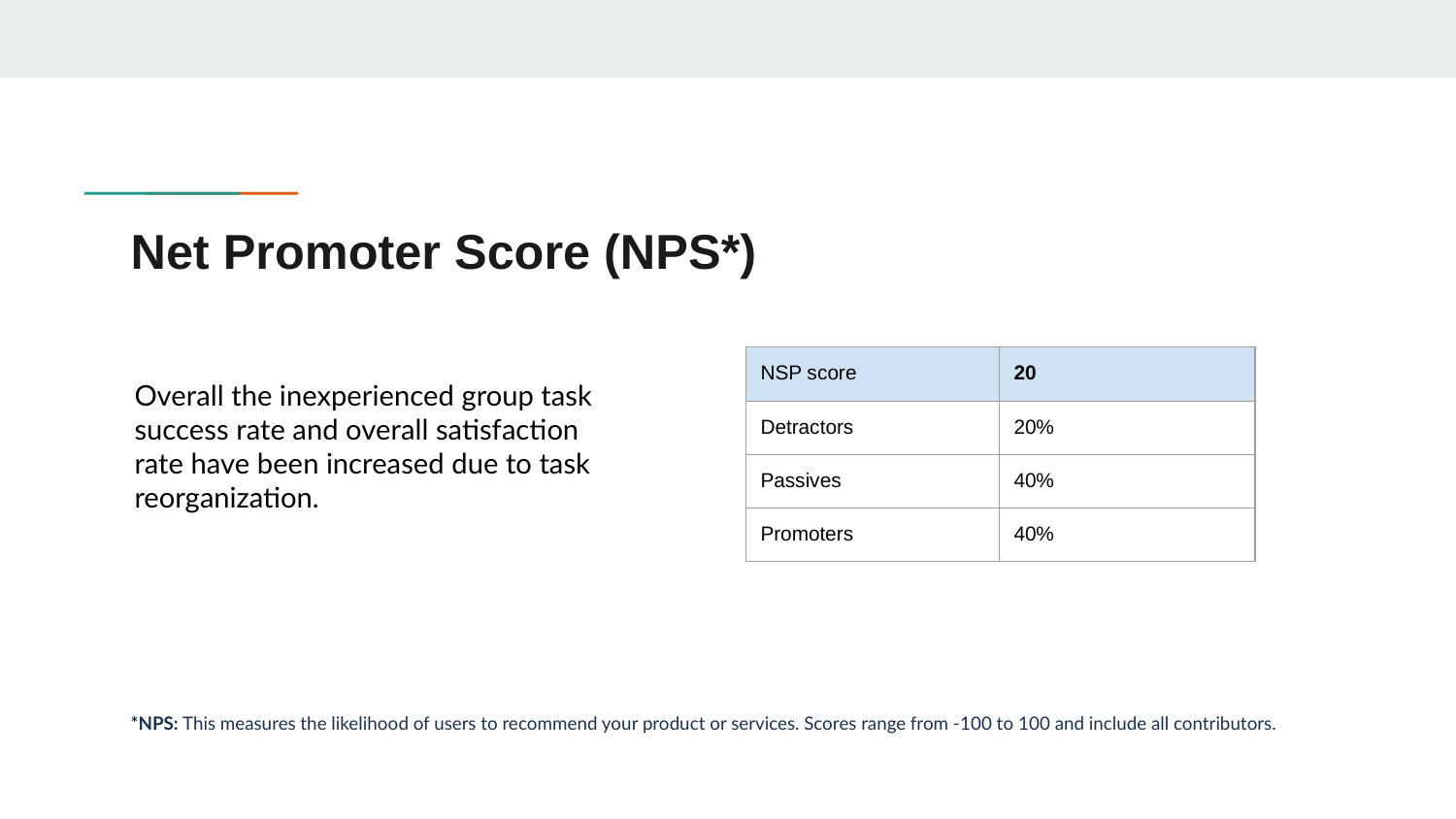

# Net Promoter Score (NPS*)

Overall the inexperienced group task success rate and overall satisfaction rate have been increased due to task reorganization.

| NSP score | 20 |
| --- | --- |
| Detractors | 20% |
| Passives | 40% |
| Promoters | 40% |
*NPS: This measures the likelihood of users to recommend your product or services. Scores range from -100 to 100 and include all contributors.